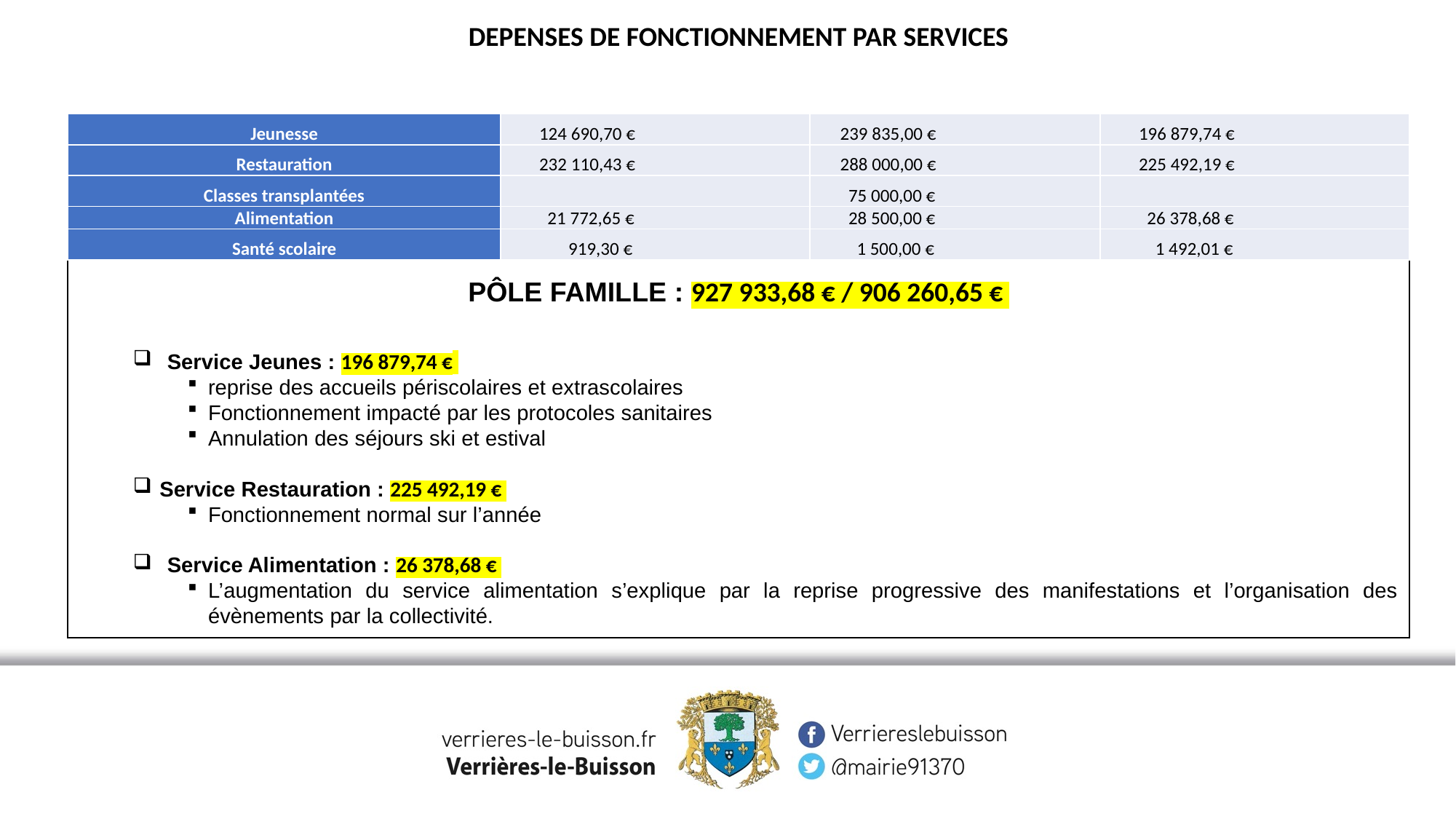

DEPENSES DE FONCTIONNEMENT PAR SERVICES
| Jeunesse | 124 690,70 € | 239 835,00 € | 196 879,74 € |
| --- | --- | --- | --- |
| Restauration | 232 110,43 € | 288 000,00 € | 225 492,19 € |
| Classes transplantées |  | 75 000,00 € |  |
| Alimentation | 21 772,65 € | 28 500,00 € | 26 378,68 € |
| Santé scolaire | 919,30 € | 1 500,00 € | 1 492,01 € |
PÔLE FAMILLE : 927 933,68 € / 906 260,65 €

Service Jeunes : 196 879,74 €
reprise des accueils périscolaires et extrascolaires
Fonctionnement impacté par les protocoles sanitaires
Annulation des séjours ski et estival

 Service Restauration : 225 492,19 €
Fonctionnement normal sur l’année

Service Alimentation : 26 378,68 €
L’augmentation du service alimentation s’explique par la reprise progressive des manifestations et l’organisation des évènements par la collectivité.